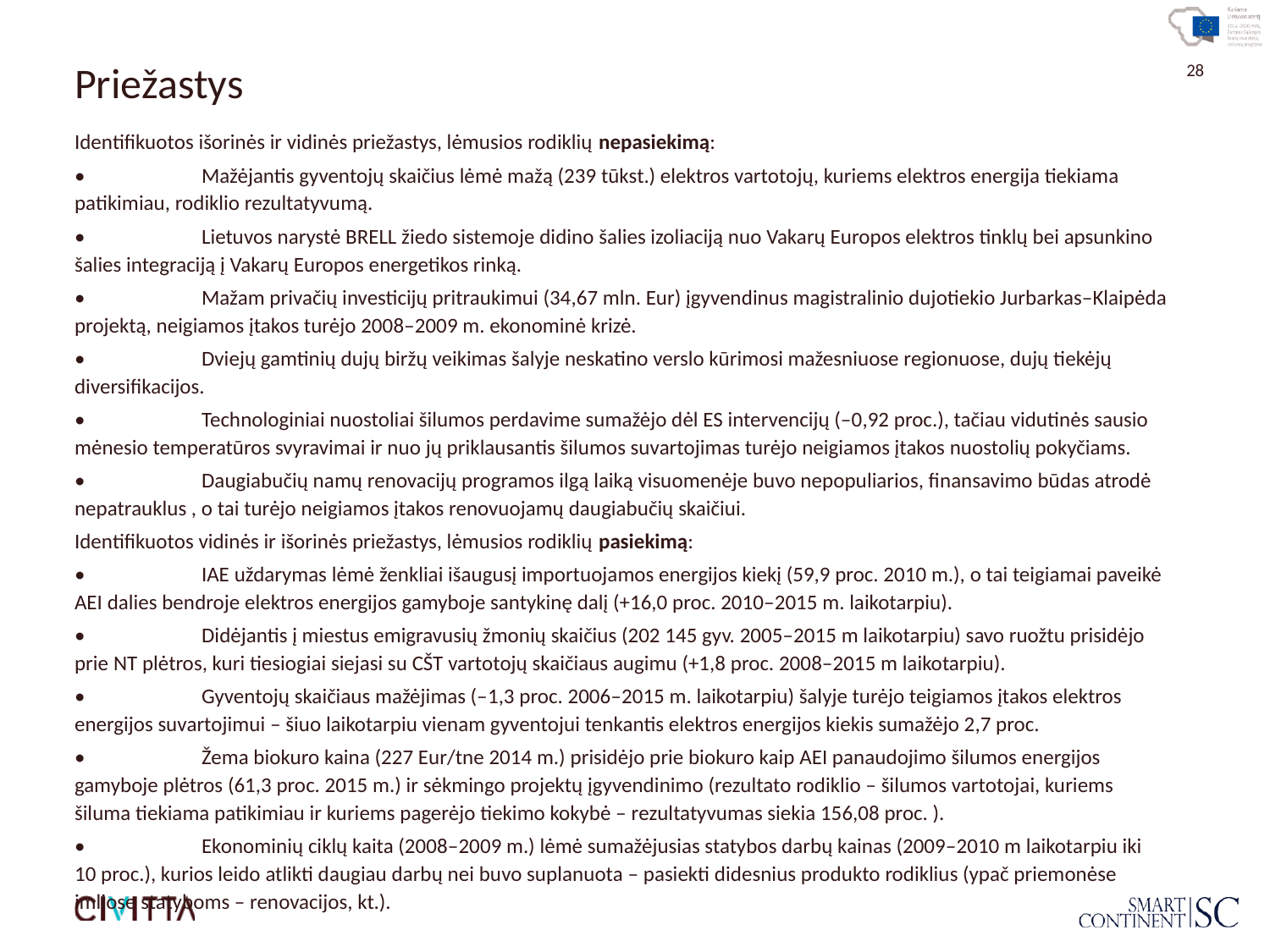

# Priežastys
Identifikuotos išorinės ir vidinės priežastys, lėmusios rodiklių nepasiekimą:
•	Mažėjantis gyventojų skaičius lėmė mažą (239 tūkst.) elektros vartotojų, kuriems elektros energija tiekiama patikimiau, rodiklio rezultatyvumą.
•	Lietuvos narystė BRELL žiedo sistemoje didino šalies izoliaciją nuo Vakarų Europos elektros tinklų bei apsunkino šalies integraciją į Vakarų Europos energetikos rinką.
•	Mažam privačių investicijų pritraukimui (34,67 mln. Eur) įgyvendinus magistralinio dujotiekio Jurbarkas‒Klaipėda projektą, neigiamos įtakos turėjo 2008‒2009 m. ekonominė krizė.
•	Dviejų gamtinių dujų biržų veikimas šalyje neskatino verslo kūrimosi mažesniuose regionuose, dujų tiekėjų diversifikacijos.
•	Technologiniai nuostoliai šilumos perdavime sumažėjo dėl ES intervencijų (‒0,92 proc.), tačiau vidutinės sausio mėnesio temperatūros svyravimai ir nuo jų priklausantis šilumos suvartojimas turėjo neigiamos įtakos nuostolių pokyčiams.
•	Daugiabučių namų renovacijų programos ilgą laiką visuomenėje buvo nepopuliarios, finansavimo būdas atrodė nepatrauklus , o tai turėjo neigiamos įtakos renovuojamų daugiabučių skaičiui.
Identifikuotos vidinės ir išorinės priežastys, lėmusios rodiklių pasiekimą:
•	IAE uždarymas lėmė ženkliai išaugusį importuojamos energijos kiekį (59,9 proc. 2010 m.), o tai teigiamai paveikė AEI dalies bendroje elektros energijos gamyboje santykinę dalį (+16,0 proc. 2010‒2015 m. laikotarpiu).
•	Didėjantis į miestus emigravusių žmonių skaičius (202 145 gyv. 2005‒2015 m laikotarpiu) savo ruožtu prisidėjo prie NT plėtros, kuri tiesiogiai siejasi su CŠT vartotojų skaičiaus augimu (+1,8 proc. 2008‒2015 m laikotarpiu).
•	Gyventojų skaičiaus mažėjimas (‒1,3 proc. 2006‒2015 m. laikotarpiu) šalyje turėjo teigiamos įtakos elektros energijos suvartojimui ‒ šiuo laikotarpiu vienam gyventojui tenkantis elektros energijos kiekis sumažėjo 2,7 proc.
•	Žema biokuro kaina (227 Eur/tne 2014 m.) prisidėjo prie biokuro kaip AEI panaudojimo šilumos energijos gamyboje plėtros (61,3 proc. 2015 m.) ir sėkmingo projektų įgyvendinimo (rezultato rodiklio ‒ šilumos vartotojai, kuriems šiluma tiekiama patikimiau ir kuriems pagerėjo tiekimo kokybė ‒ rezultatyvumas siekia 156,08 proc. ).
•	Ekonominių ciklų kaita (2008‒2009 m.) lėmė sumažėjusias statybos darbų kainas (2009‒2010 m laikotarpiu iki 10 proc.), kurios leido atlikti daugiau darbų nei buvo suplanuota ‒ pasiekti didesnius produkto rodiklius (ypač priemonėse imliose statyboms – renovacijos, kt.).